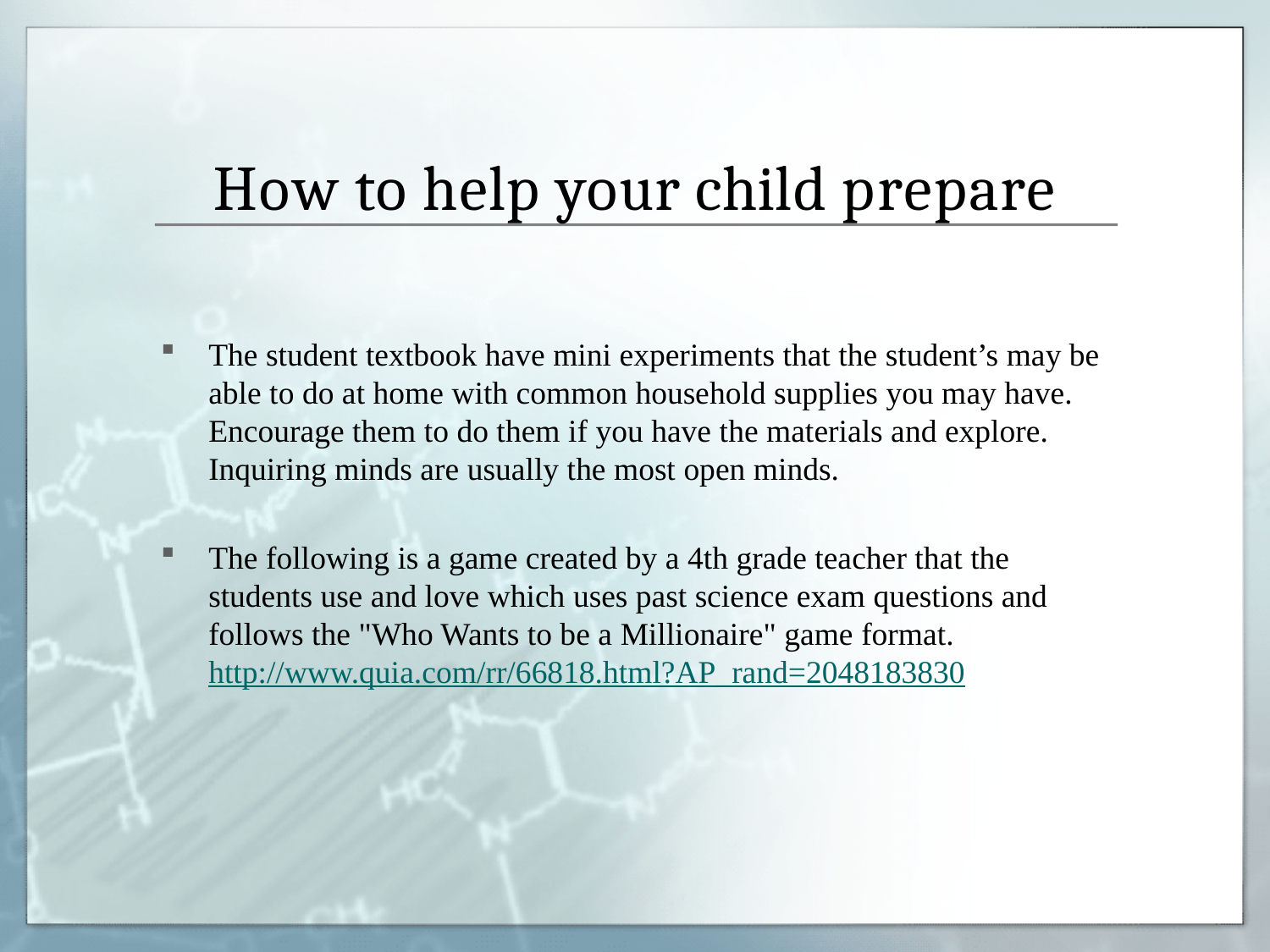

# How to help your child prepare
The student textbook have mini experiments that the student’s may be able to do at home with common household supplies you may have. Encourage them to do them if you have the materials and explore. Inquiring minds are usually the most open minds.

The following is a game created by a 4th grade teacher that the students use and love which uses past science exam questions and follows the "Who Wants to be a Millionaire" game format.
http://www.quia.com/rr/66818.html?AP_rand=2048183830